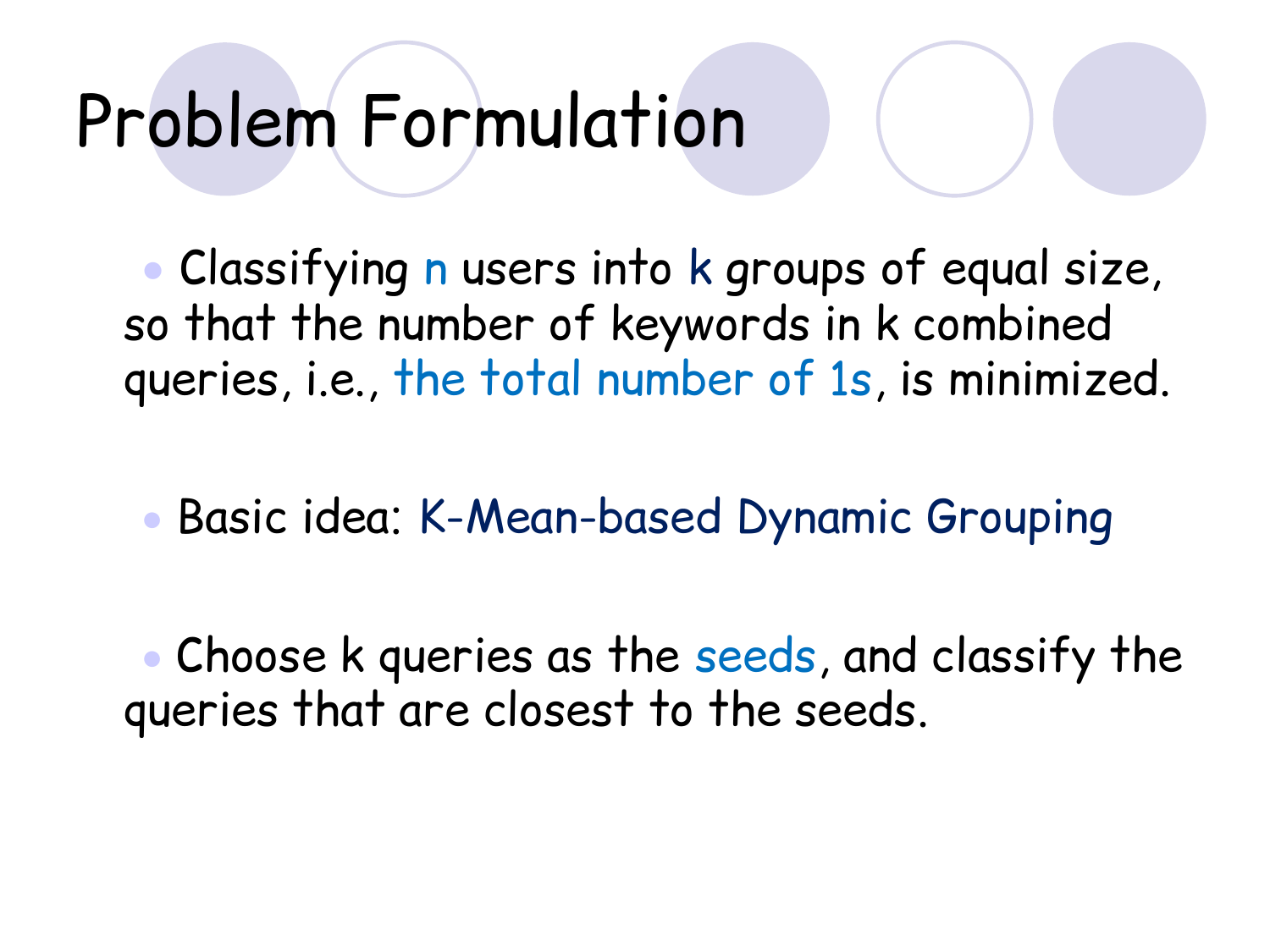

# Problem Formulation
 Classifying n users into k groups of equal size, so that the number of keywords in k combined queries, i.e., the total number of 1s, is minimized.

 Basic idea: K-Mean-based Dynamic Grouping

 Choose k queries as the seeds, and classify the queries that are closest to the seeds.